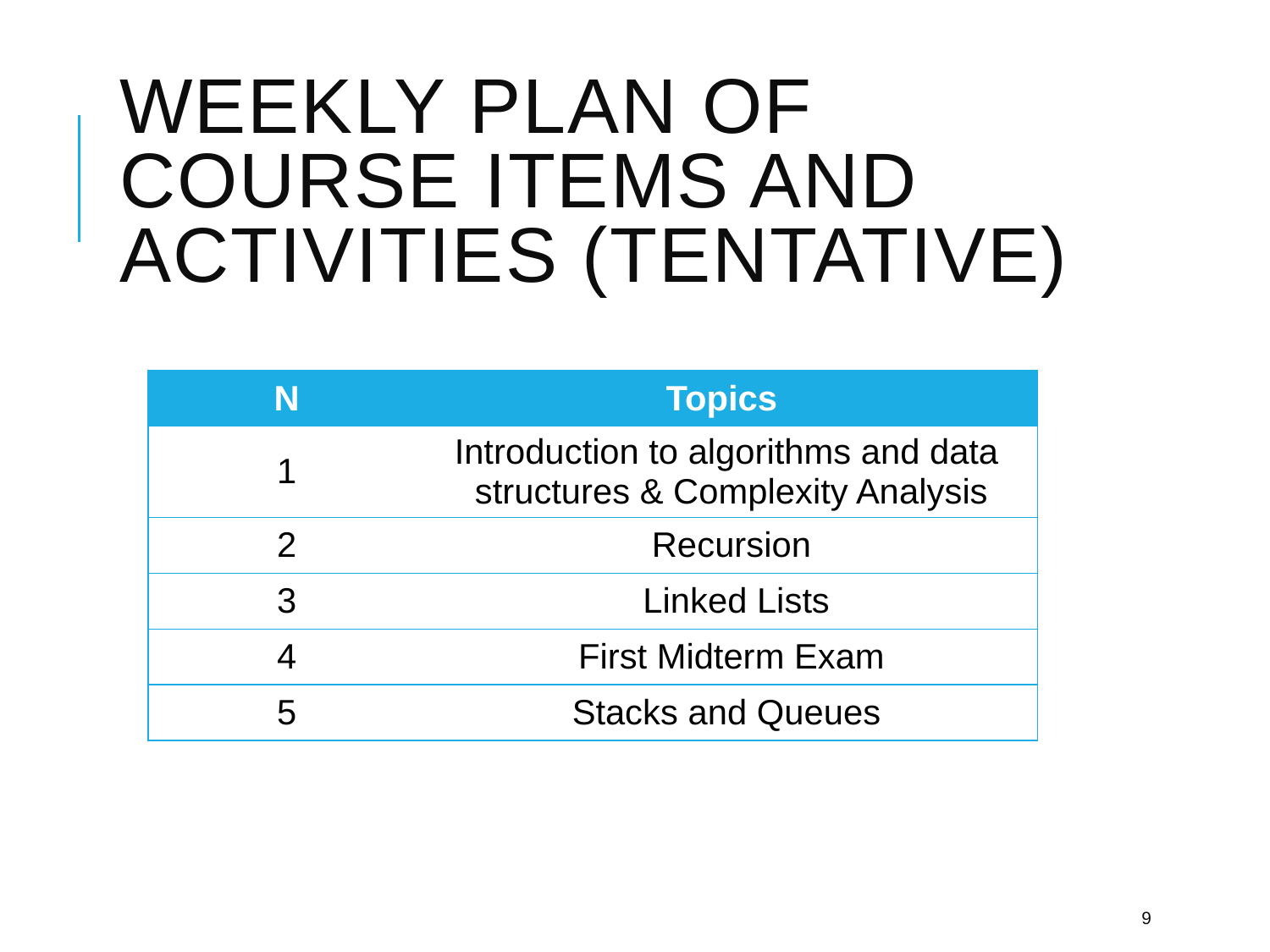

# Weekly Plan of Course Items and Activities (tentative)
| N | Topics |
| --- | --- |
| 1 | Introduction to algorithms and data structures & Complexity Analysis |
| 2 | Recursion |
| 3 | Linked Lists |
| 4 | First Midterm Exam |
| 5 | Stacks and Queues |
9